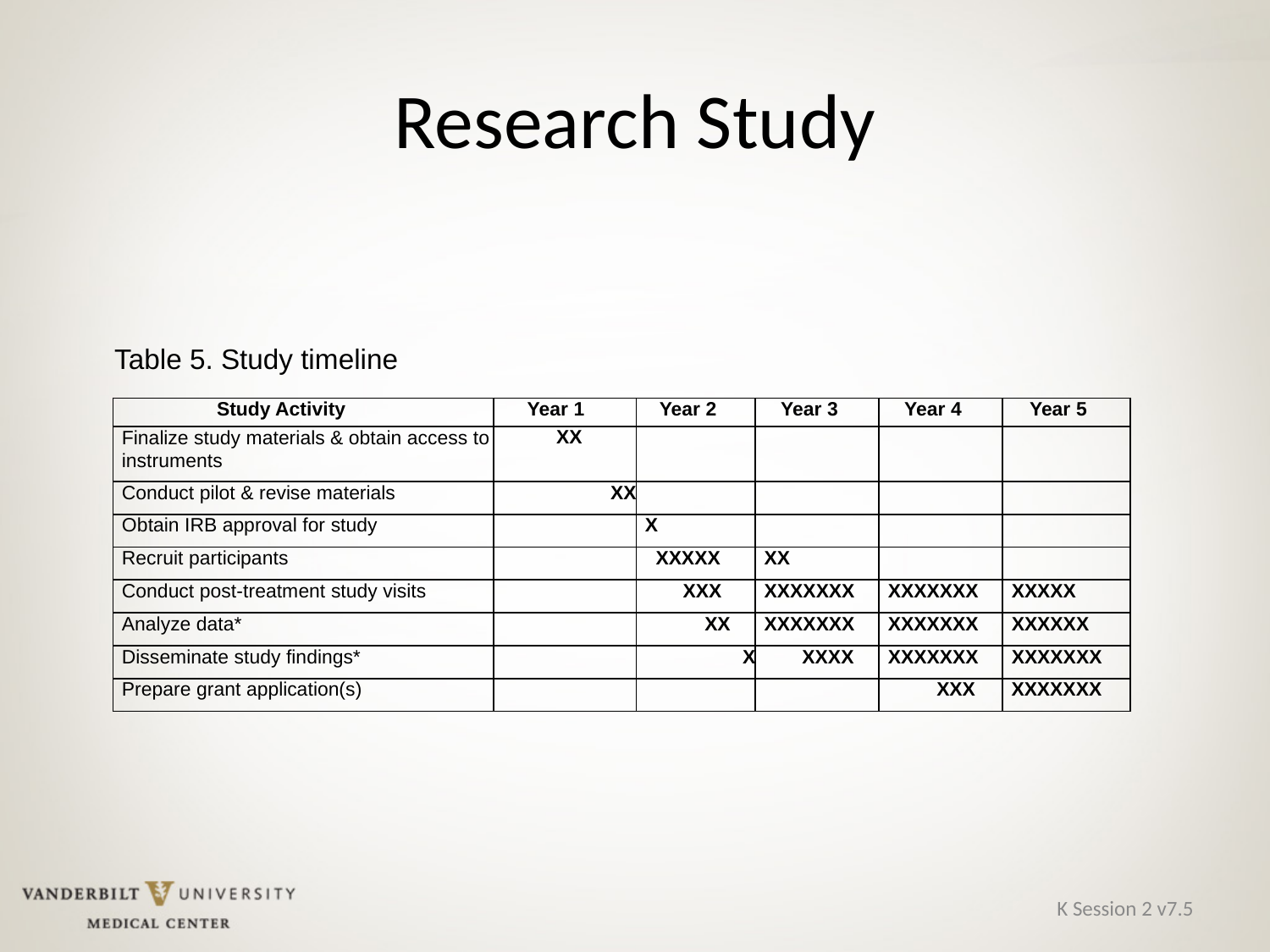

# Research Study
Table 5. Study timeline
| Study Activity | Year 1 | Year 2 | Year 3 | Year 4 | Year 5 |
| --- | --- | --- | --- | --- | --- |
| Finalize study materials & obtain access to instruments | XX |  |  |  |  |
| Conduct pilot & revise materials | XX |  |  |  |  |
| Obtain IRB approval for study |  | X |  |  |  |
| Recruit participants |  | XXXXX | XX |  |  |
| Conduct post-treatment study visits |  | XXX | XXXXXXX | XXXXXXX | XXXXX |
| Analyze data\* |  | XX | XXXXXXX | XXXXXXX | XXXXXX |
| Disseminate study findings\* |  | X | XXXX | XXXXXXX | XXXXXXX |
| Prepare grant application(s) |  |  |  | XXX | XXXXXXX |
K Session 2 v7.5